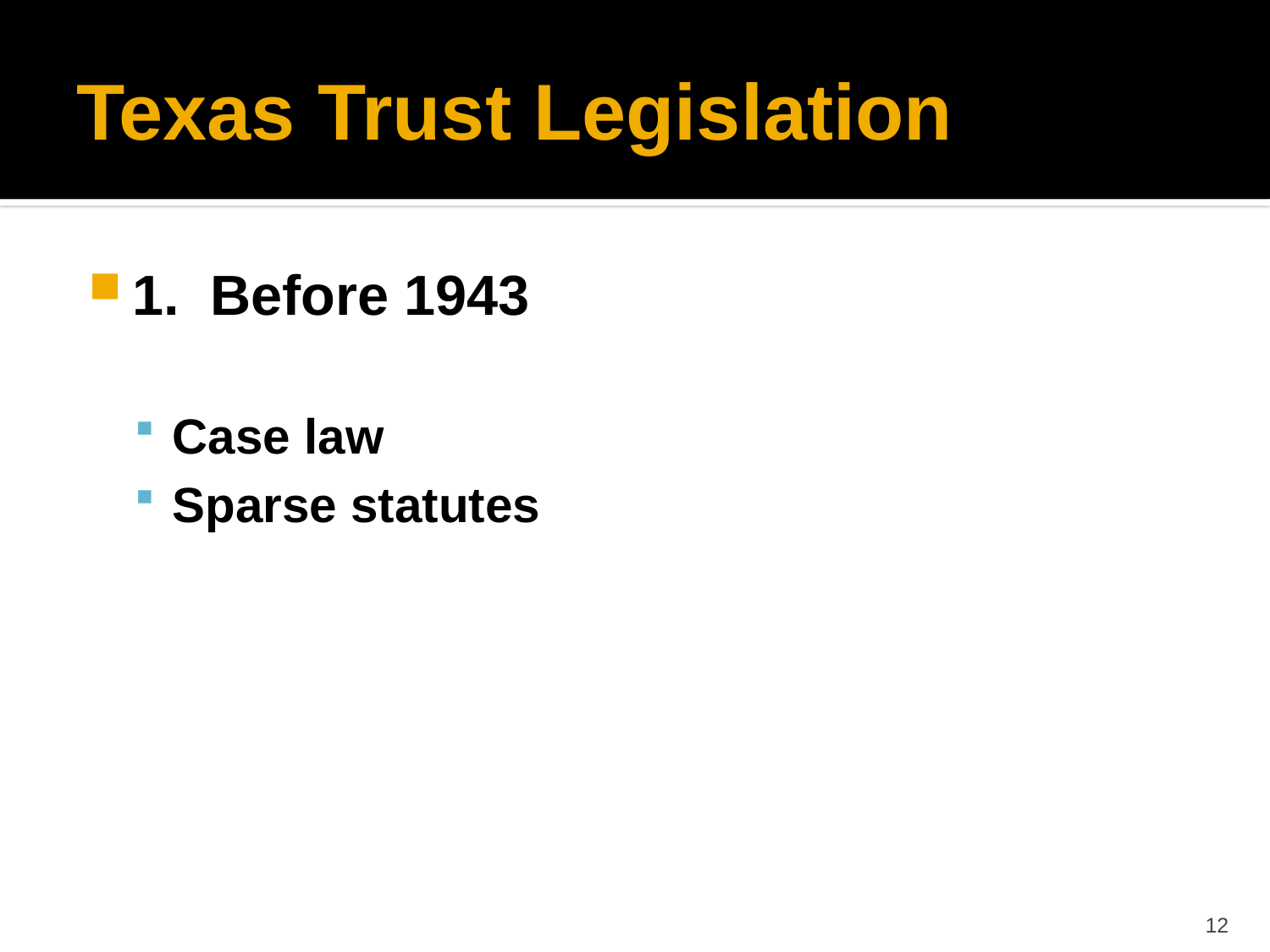

# Texas Trust Legislation
1.  Before 1943

Case law
Sparse statutes
12